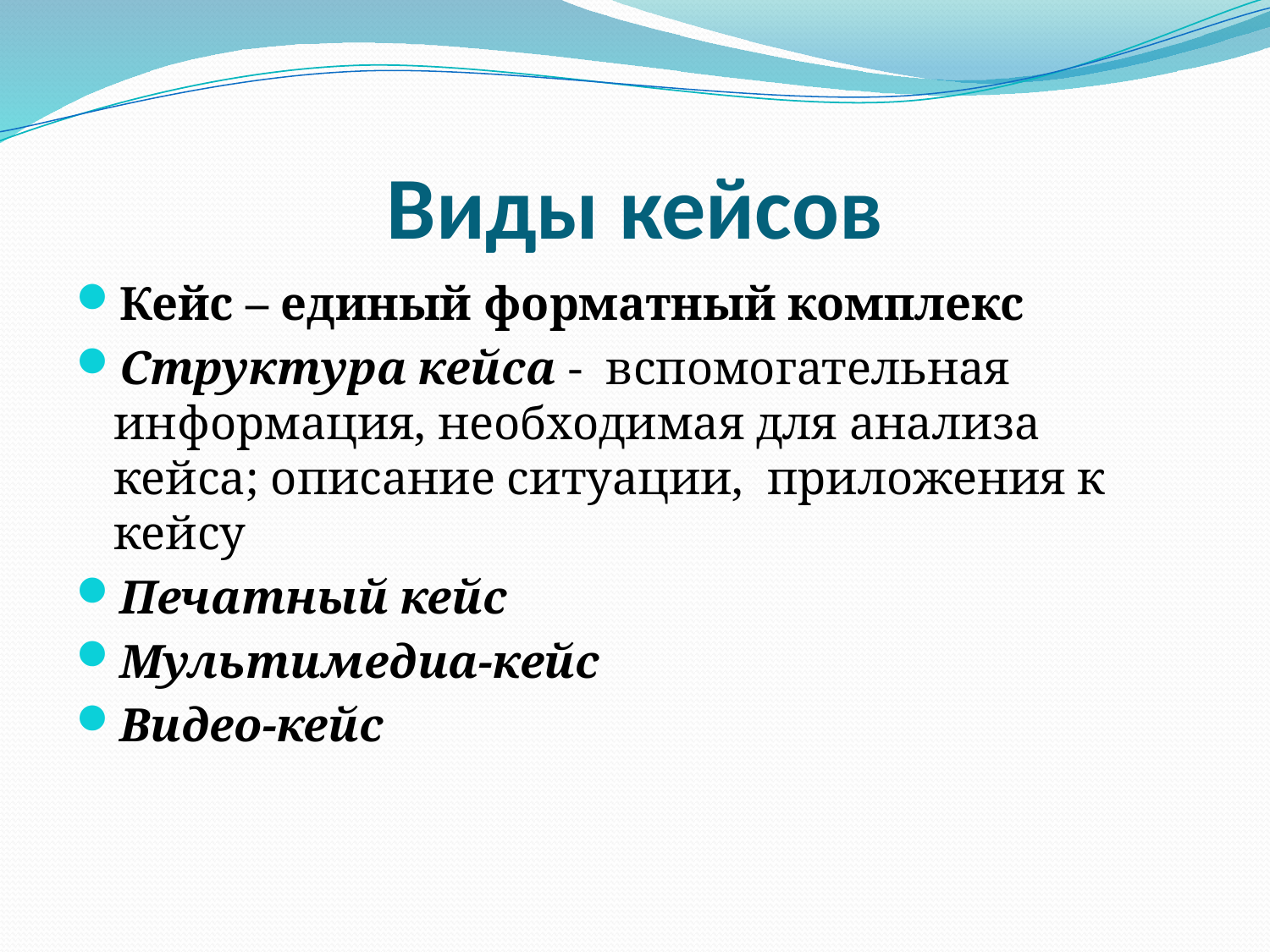

# Виды кейсов
Кейс – единый форматный комплекс
Структура кейса -  вспомогательная информация, необходимая для анализа кейса; описание ситуации,  приложения к кейсу
Печатный кейс
Мультимедиа-кейс
Видео-кейс